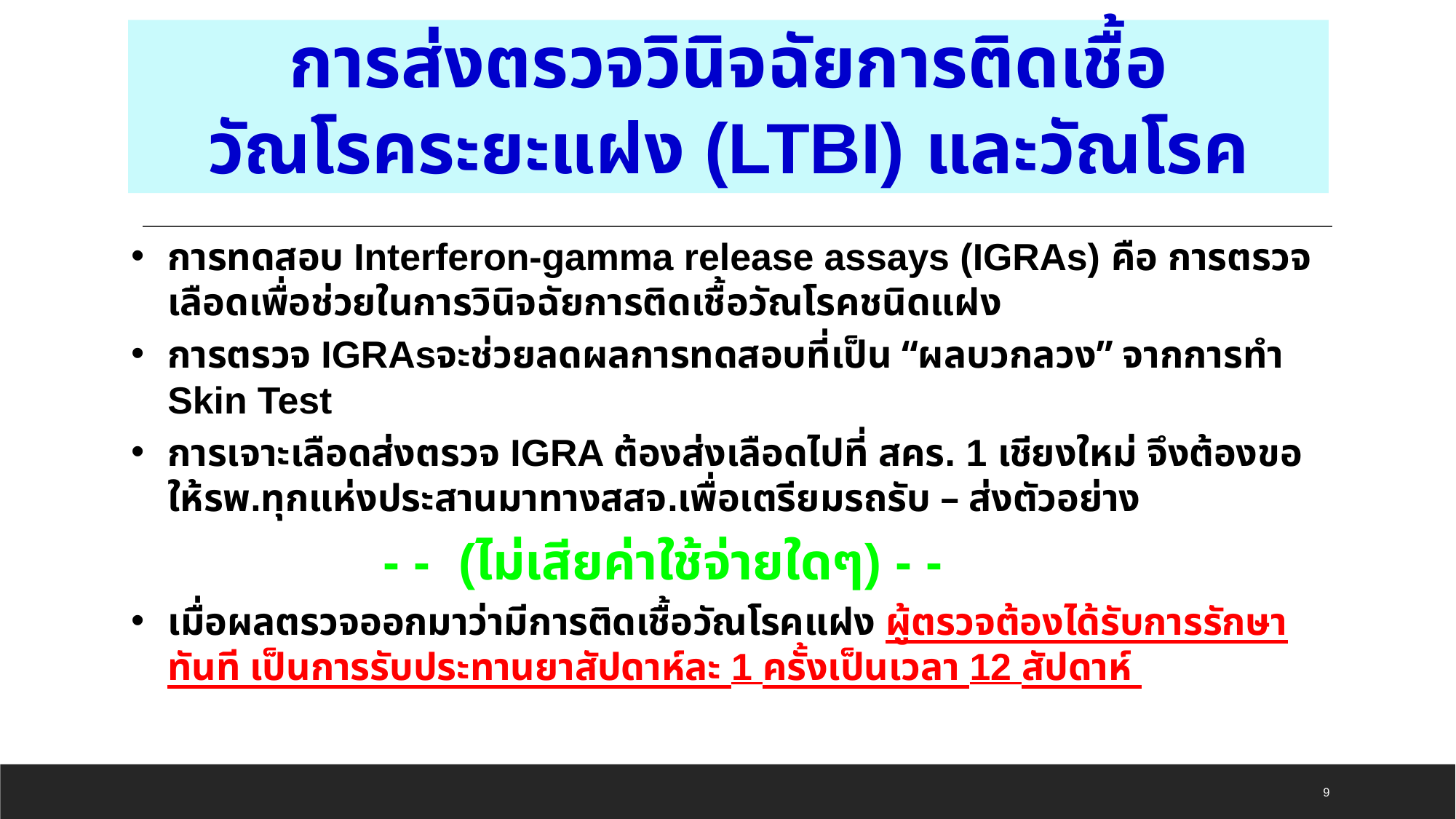

# การส่งตรวจวินิจฉัยการติดเชื้อ วัณโรคระยะแฝง (LTBI) และวัณโรค
การทดสอบ Interferon-gamma release assays (IGRAs) คือ การตรวจ เลือดเพื่อช่วยในการวินิจฉัยการติดเชื้อวัณโรคชนิดแฝง
การตรวจ IGRAsจะช่วยลดผลการทดสอบที่เป็น “ผลบวกลวง” จากการทำ Skin Test
การเจาะเลือดส่งตรวจ IGRA ต้องส่งเลือดไปที่ สคร. 1 เชียงใหม่ จึงต้องขอให้รพ.ทุกแห่งประสานมาทางสสจ.เพื่อเตรียมรถรับ – ส่งตัวอย่าง
                  - -  (ไม่เสียค่าใช้จ่ายใดๆ) - -
เมื่อผลตรวจออกมาว่ามีการติดเชื้อวัณโรคแฝง ผู้ตรวจต้องได้รับการรักษาทันที เป็นการรับประทานยาสัปดาห์ละ 1 ครั้งเป็นเวลา 12 สัปดาห์

9